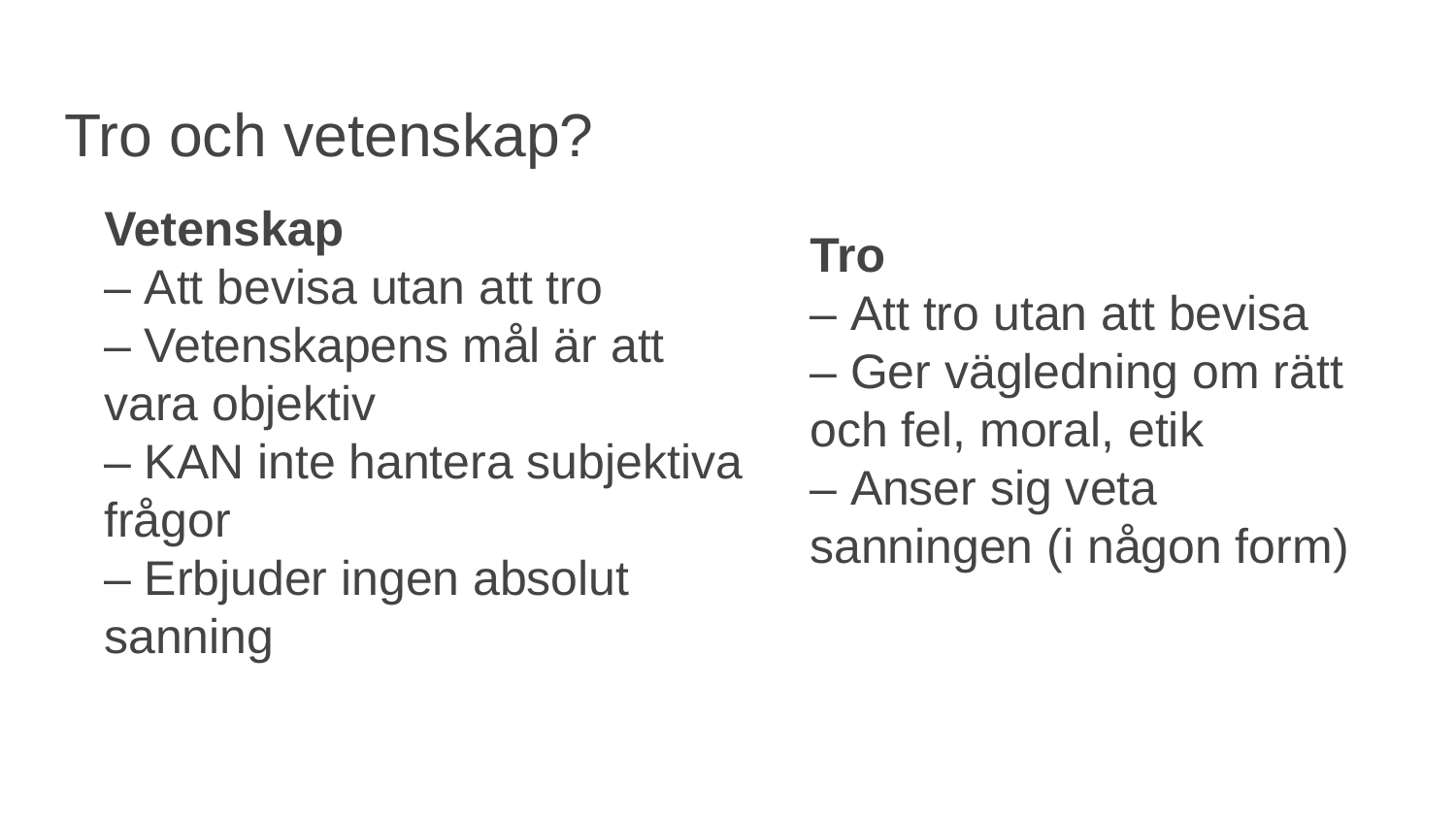

# Tro och vetenskap?
Vetenskap
– Att bevisa utan att tro
– Vetenskapens mål är att vara objektiv
– KAN inte hantera subjektiva frågor
– Erbjuder ingen absolut sanning

Tro
– Att tro utan att bevisa
– Ger vägledning om rätt och fel, moral, etik
– Anser sig veta sanningen (i någon form)